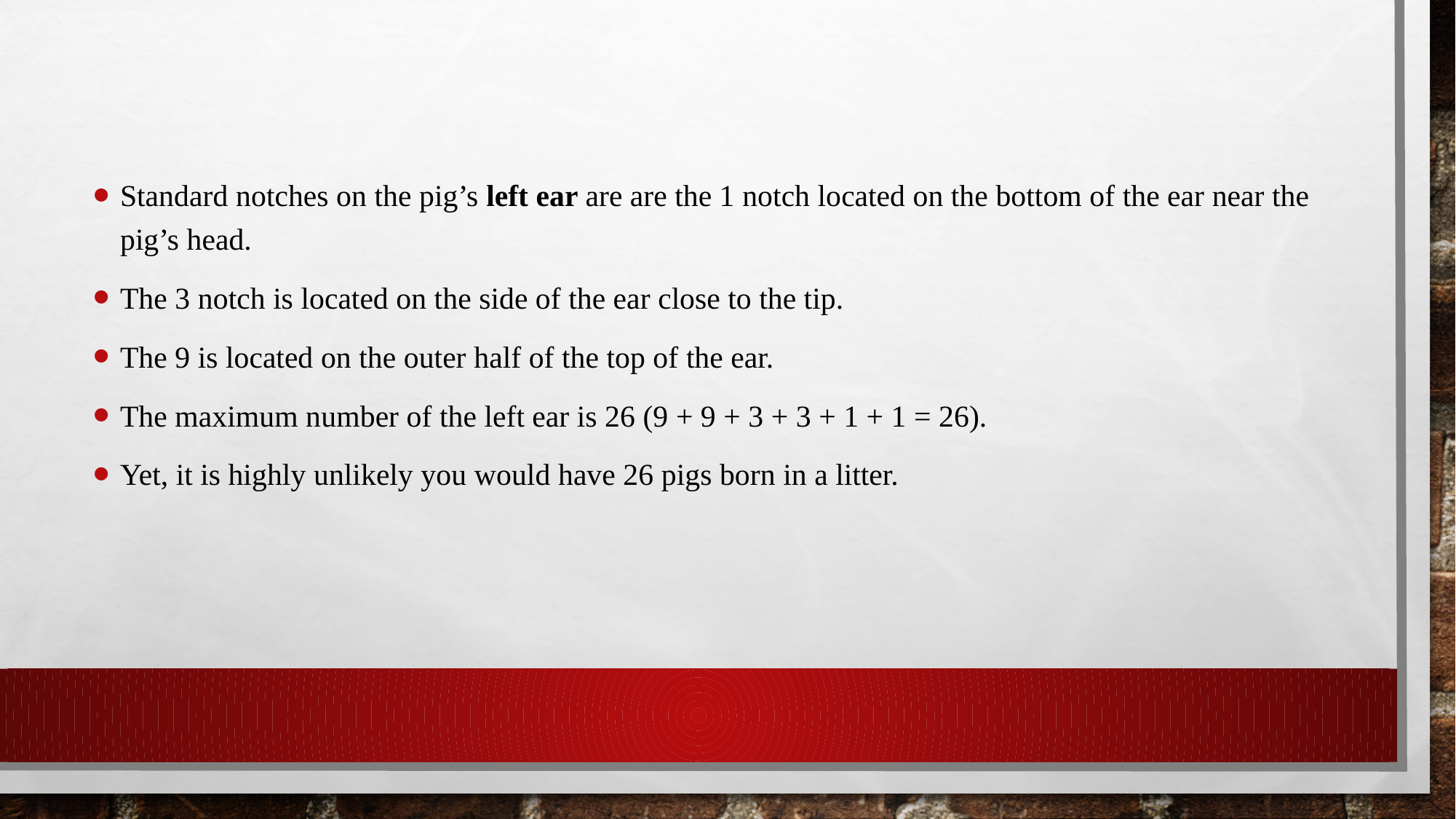

Standard notches on the pig’s left ear are are the 1 notch located on the bottom of the ear near the pig’s head.
The 3 notch is located on the side of the ear close to the tip.
The 9 is located on the outer half of the top of the ear.
The maximum number of the left ear is 26 (9 + 9 + 3 + 3 + 1 + 1 = 26).
Yet, it is highly unlikely you would have 26 pigs born in a litter.